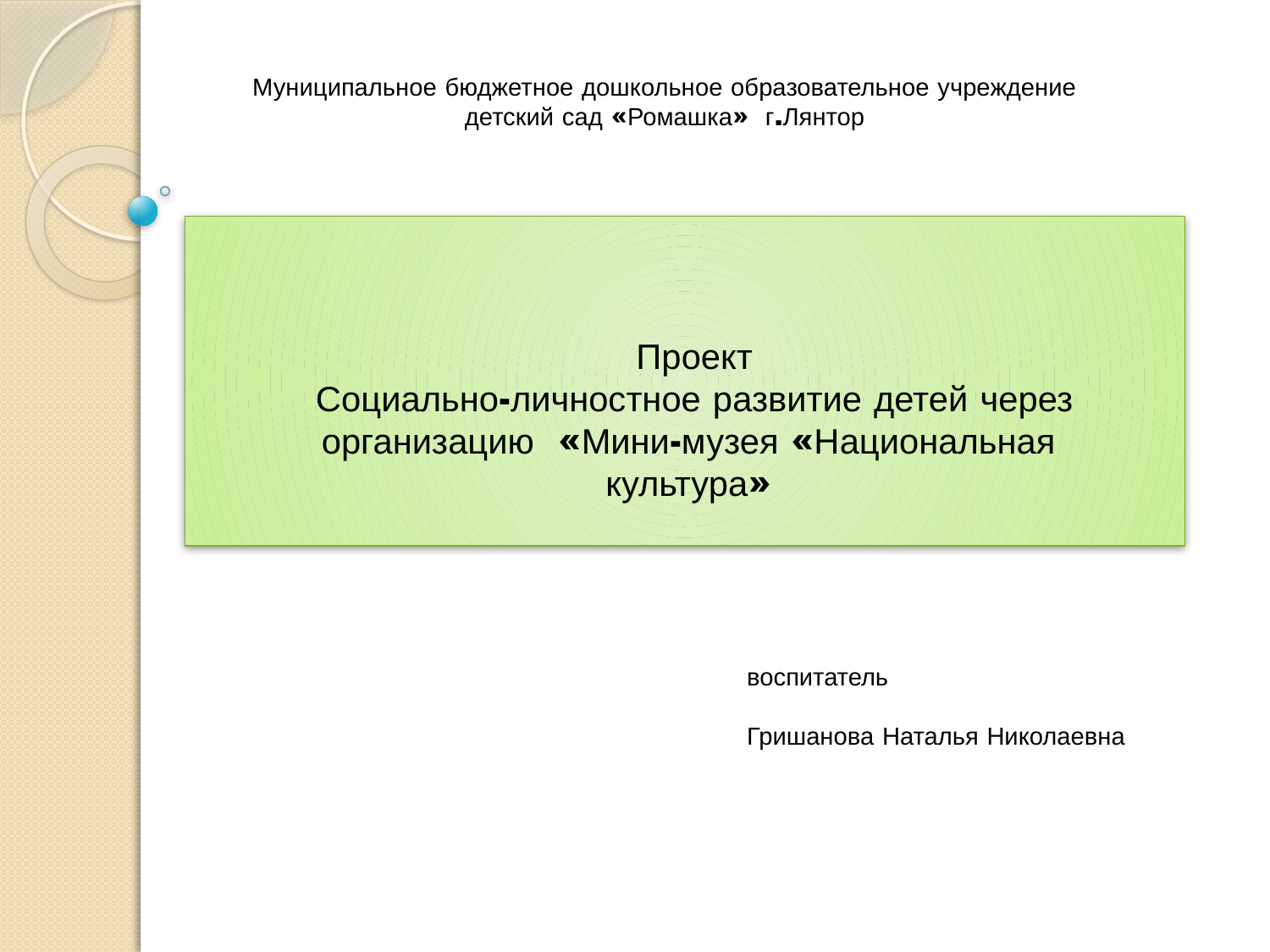

Муниципальное бюджетное дошкольное образовательное учреждение
детский сад «Ромашка»  г.Лянтор

Проект
Социально-личностное развитие детей через организацию  «Мини-музея «Национальная  культура»
воспитатель                                                                                      Гришанова Наталья Николаевна